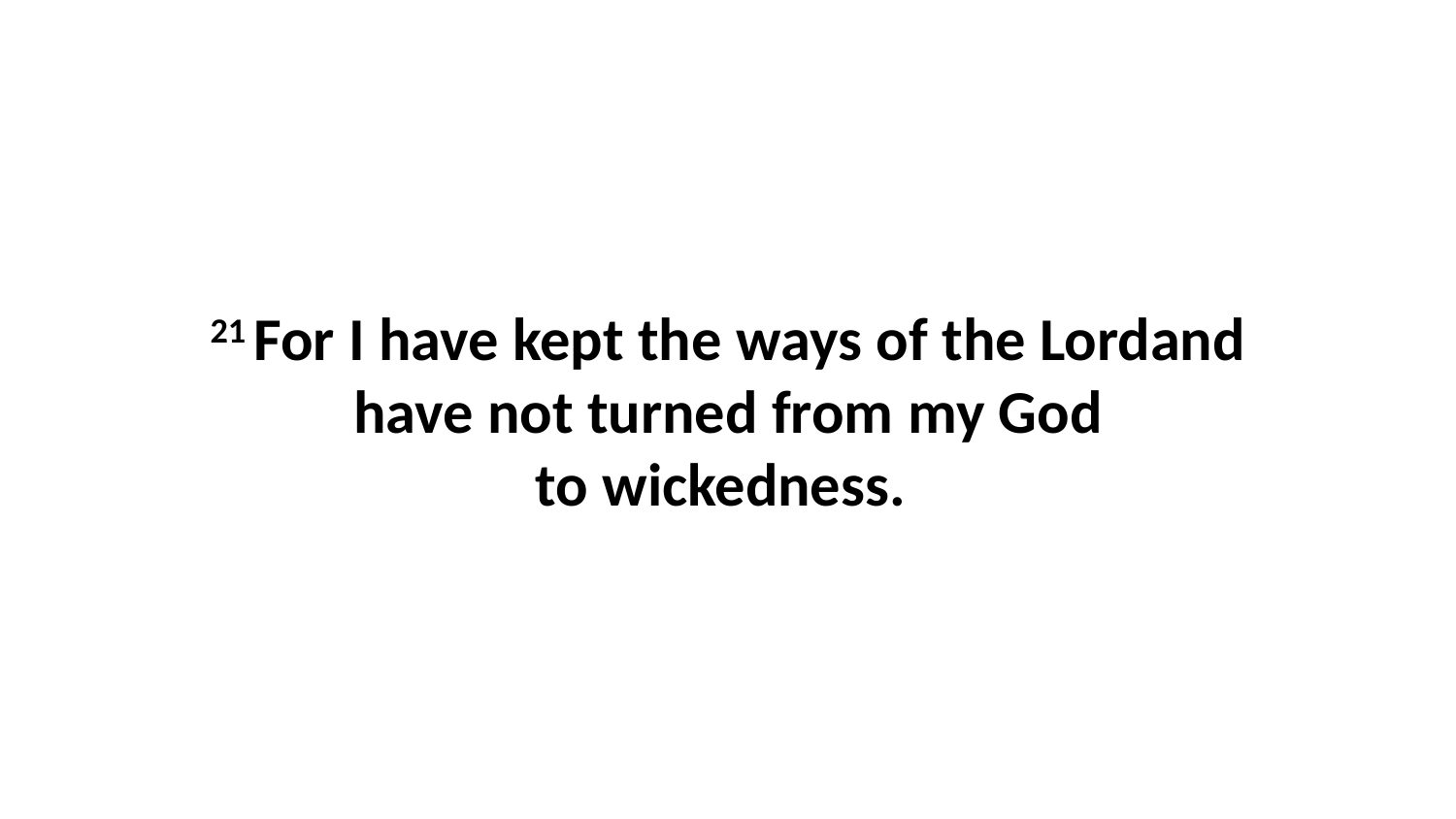

21 For I have kept the ways of the Lordand have not turned from my God to wickedness.